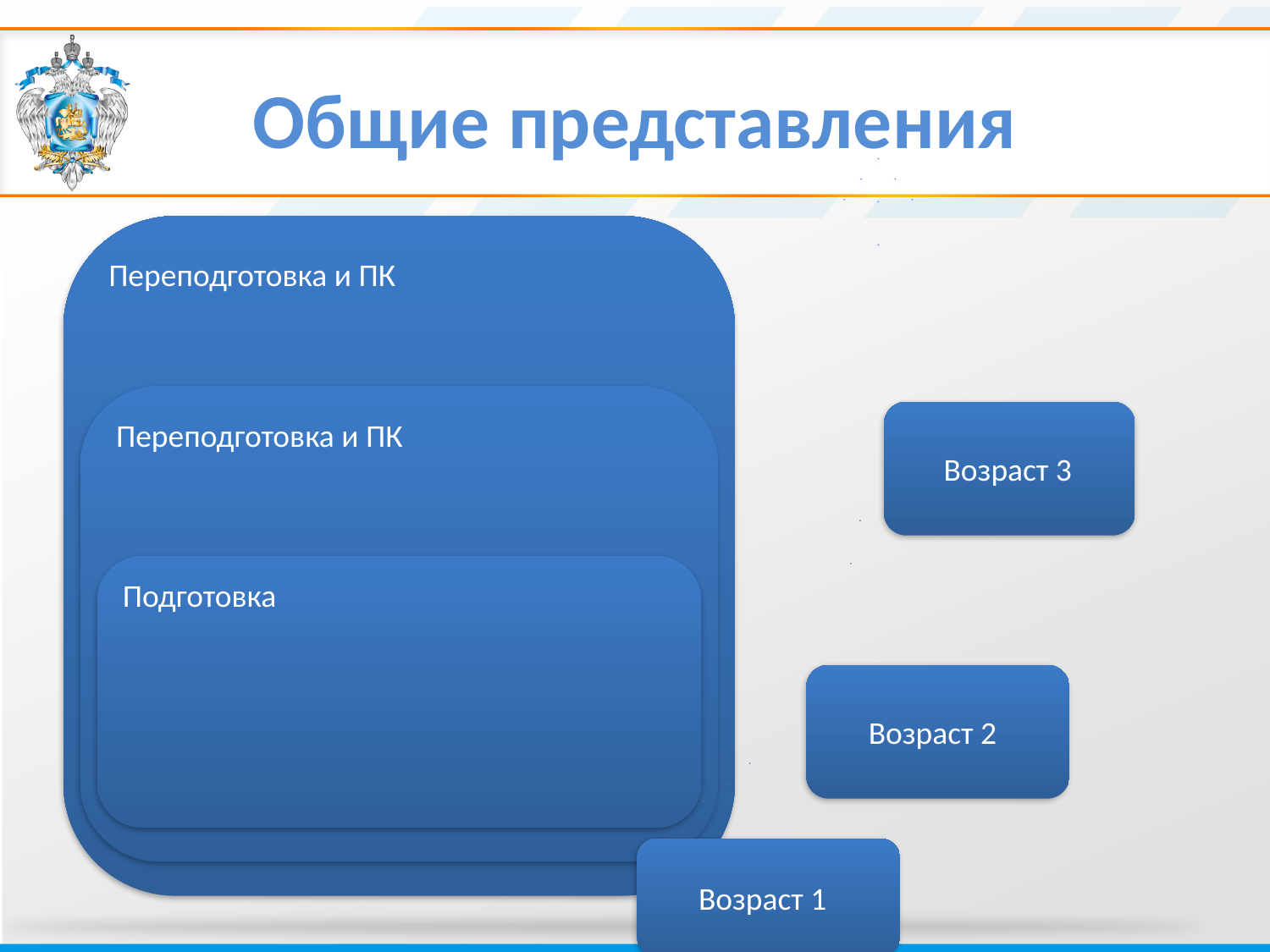

# Общие представления
Возраст 1
Возраст 3
Возраст 2
Переподготовка и ПК
Переподготовка и ПК
Подготовка